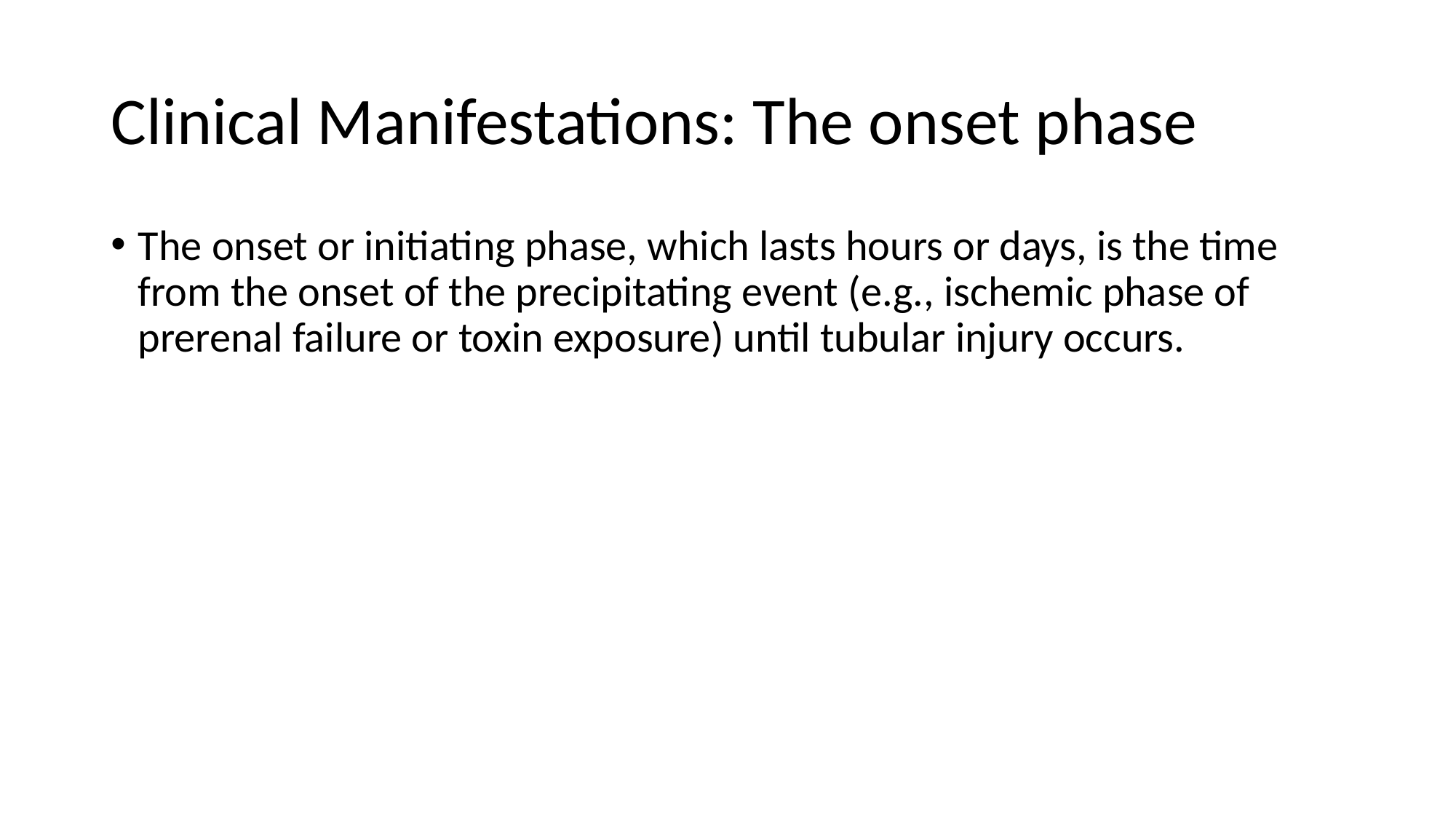

# Clinical Manifestations: The onset phase
The onset or initiating phase, which lasts hours or days, is the time from the onset of the precipitating event (e.g., ischemic phase of prerenal failure or toxin exposure) until tubular injury occurs.